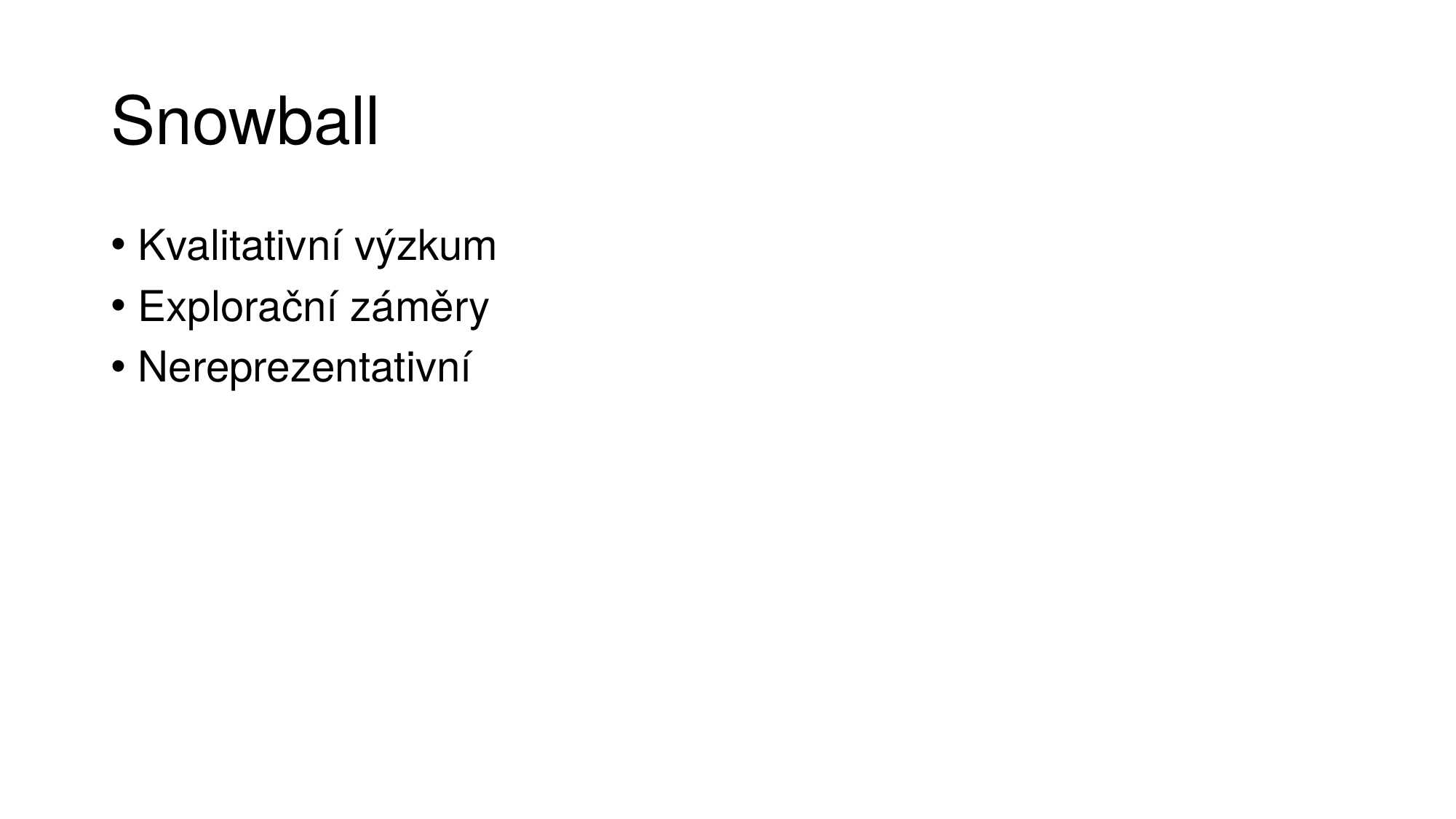

# Snowball
Kvalitativní výzkum
Explorační záměry
Nereprezentativní